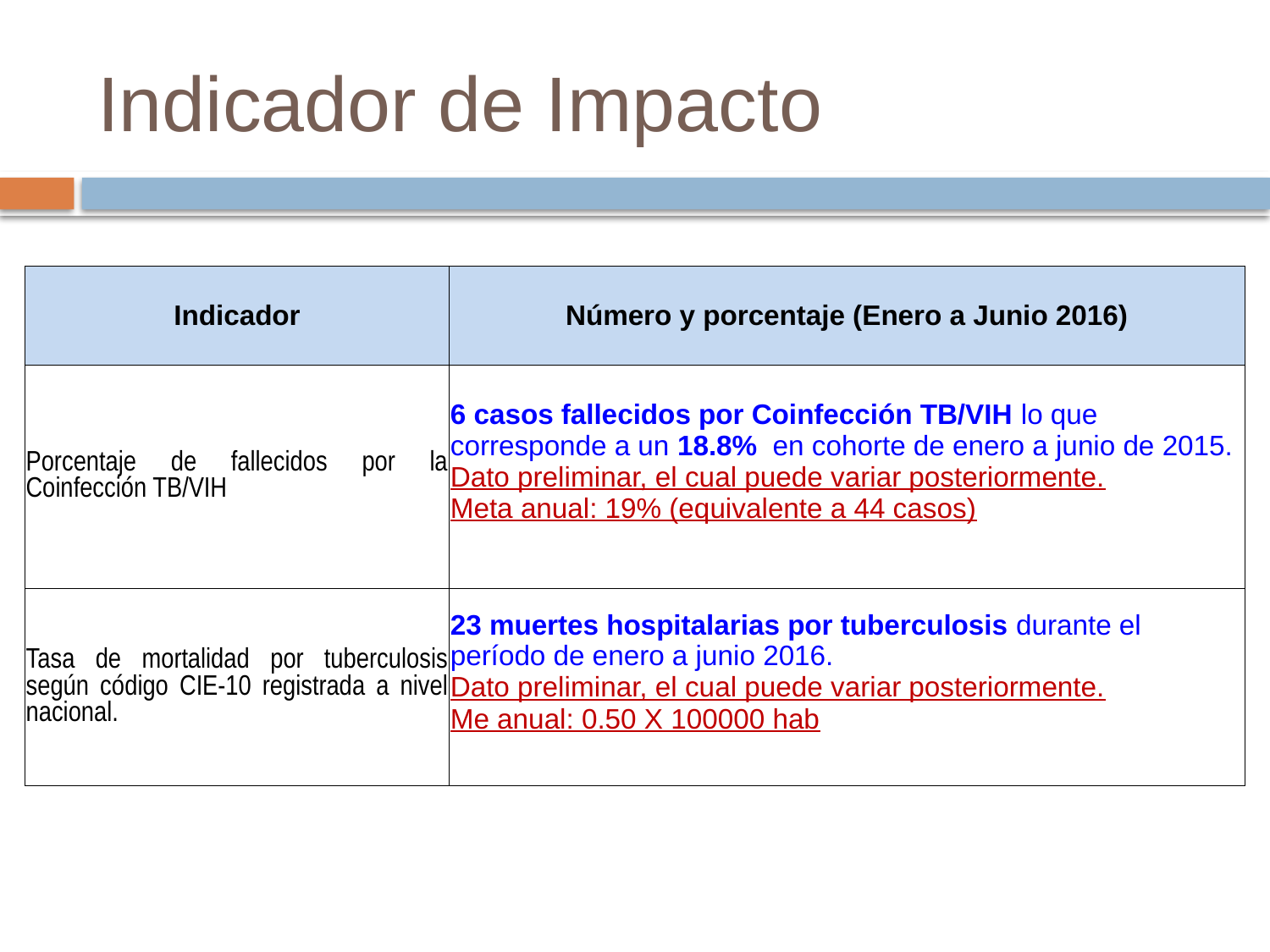

# Indicador de Impacto
| Indicador | Número y porcentaje (Enero a Junio 2016) |
| --- | --- |
| Porcentaje de fallecidos por la Coinfección TB/VIH | 6 casos fallecidos por Coinfección TB/VIH lo que corresponde a un 18.8% en cohorte de enero a junio de 2015. Dato preliminar, el cual puede variar posteriormente. Meta anual: 19% (equivalente a 44 casos) |
| Tasa de mortalidad por tuberculosis según código CIE-10 registrada a nivel nacional. | 23 muertes hospitalarias por tuberculosis durante el período de enero a junio 2016. Dato preliminar, el cual puede variar posteriormente. Me anual: 0.50 X 100000 hab |